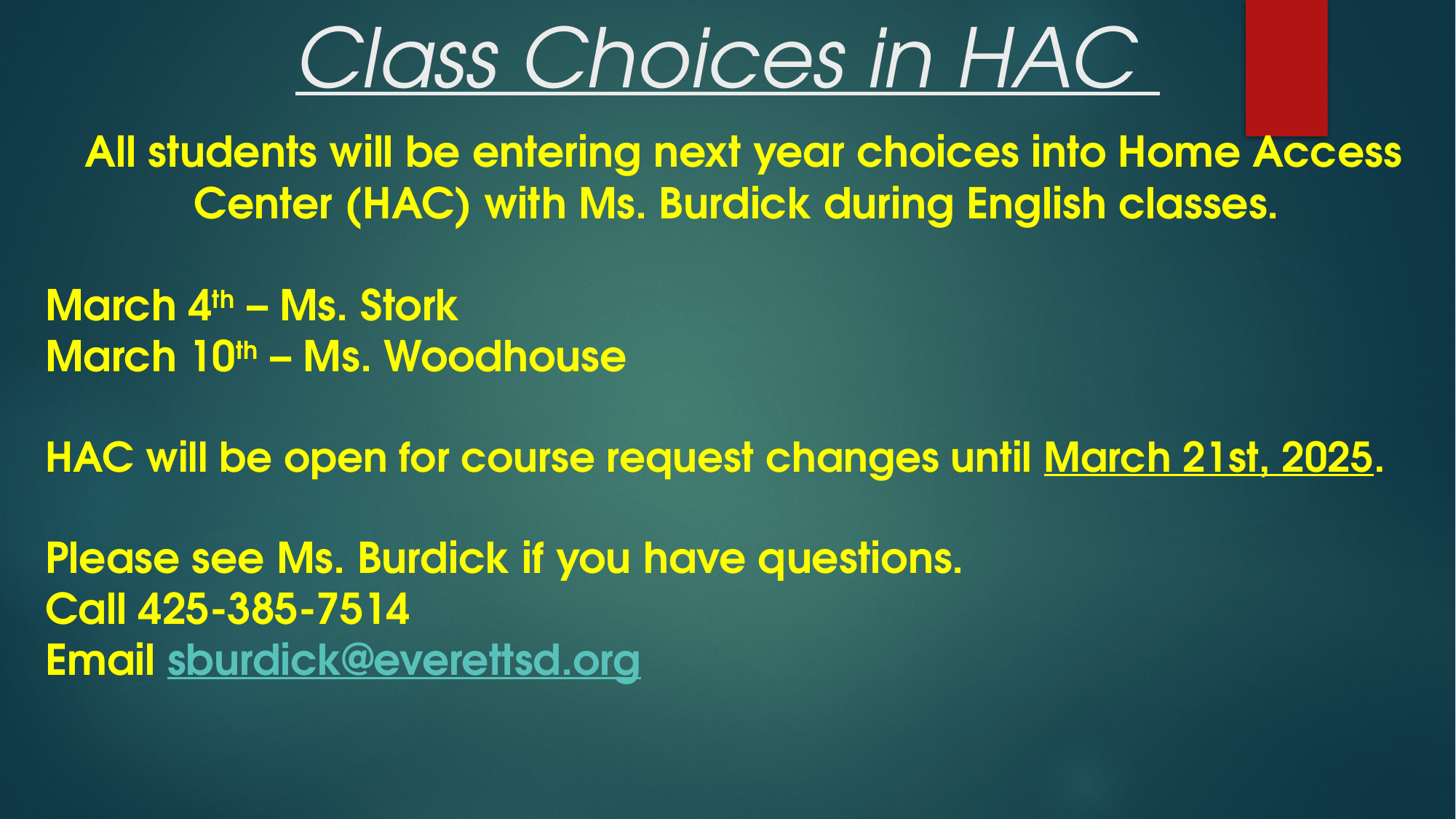

# Class Choices in HAC
 All students will be entering next year choices into Home Access Center (HAC) with Ms. Burdick during English classes.

March 4th – Ms. Stork
March 10th – Ms. Woodhouse

HAC will be open for course request changes until March 21st, 2025.

Please see Ms. Burdick if you have questions.
Call 425-385-7514
Email sburdick@everettsd.org